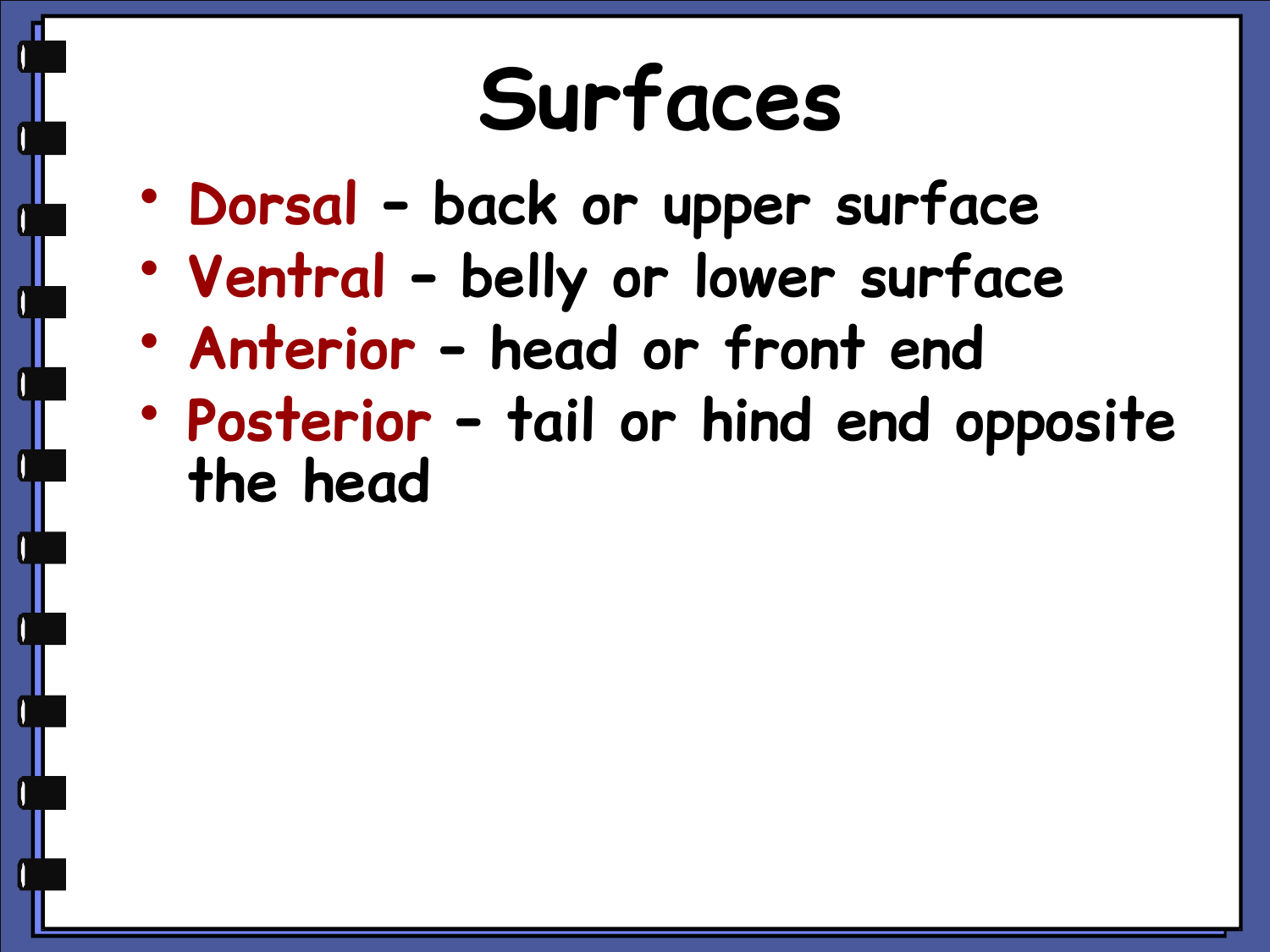

# Surfaces
Dorsal – back or upper surface
Ventral – belly or lower surface
Anterior – head or front end
Posterior – tail or hind end opposite the head